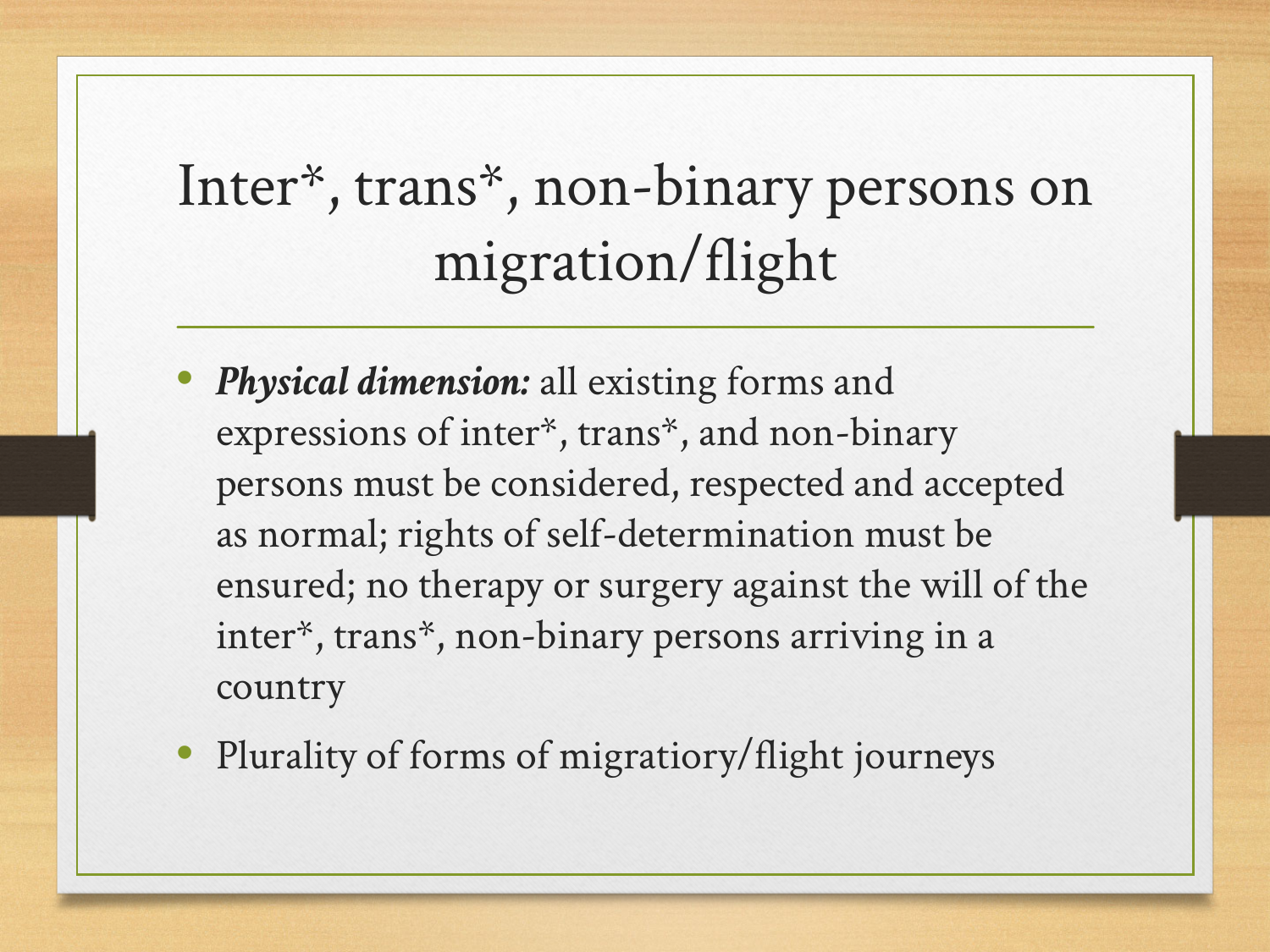

# Inter*, trans*, non-binary persons on migration/flight
Physical dimension: all existing forms and expressions of inter*, trans*, and non-binary persons must be considered, respected and accepted as normal; rights of self-determination must be ensured; no therapy or surgery against the will of the inter*, trans*, non-binary persons arriving in a country
Plurality of forms of migratiory/flight journeys